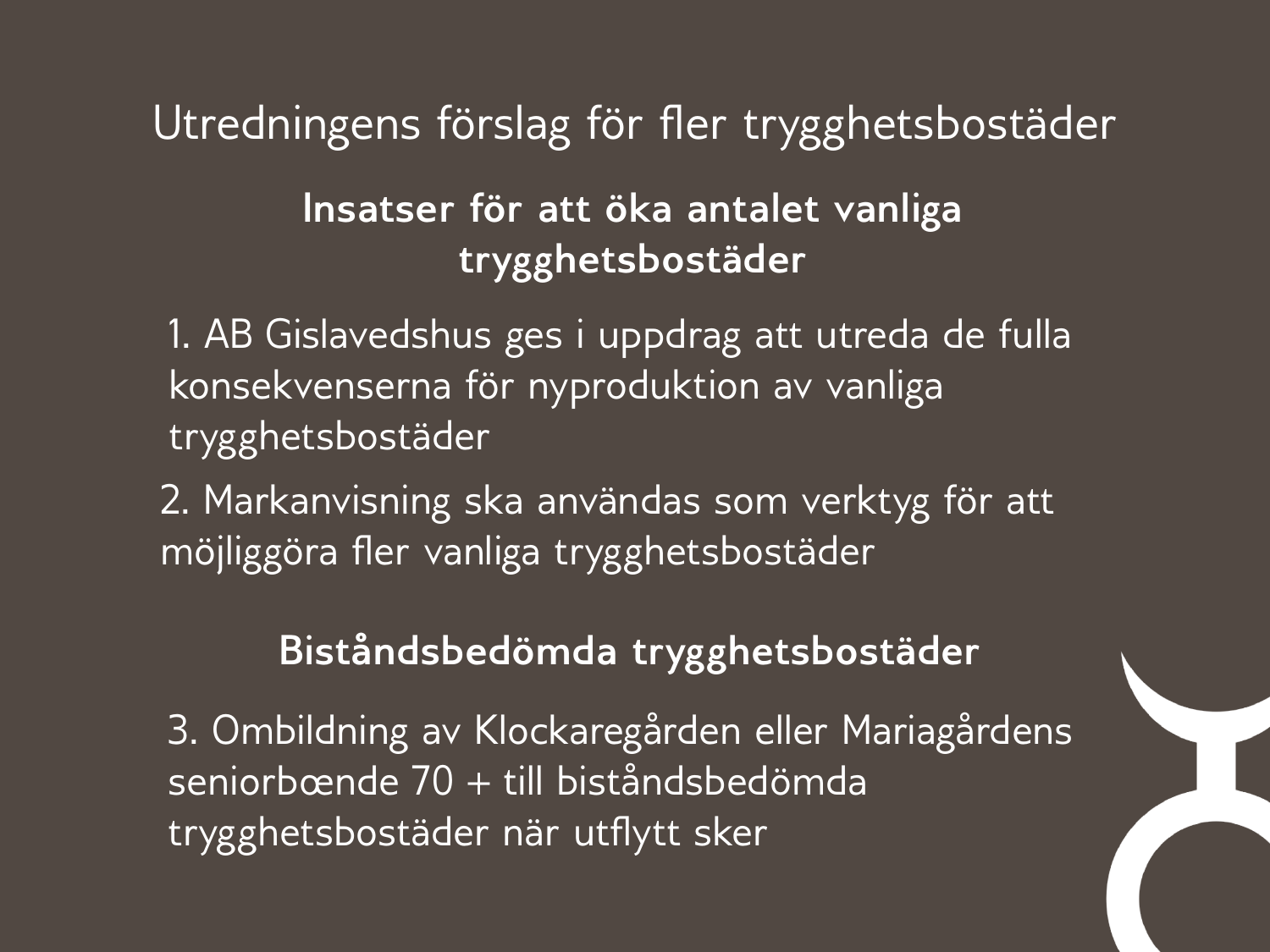

# Utredningens förslag för fler trygghetsbostäder
Insatser för att öka antalet vanliga trygghetsbostäder
1. AB Gislavedshus ges i uppdrag att utreda de fulla konsekvenserna för nyproduktion av vanliga trygghetsbostäder
2. Markanvisning ska användas som verktyg för att möjliggöra fler vanliga trygghetsbostäder
Biståndsbedömda trygghetsbostäder
3. Ombildning av Klockaregården eller Mariagårdens seniorboende 70 + till biståndsbedömda trygghetsbostäder när utflytt sker